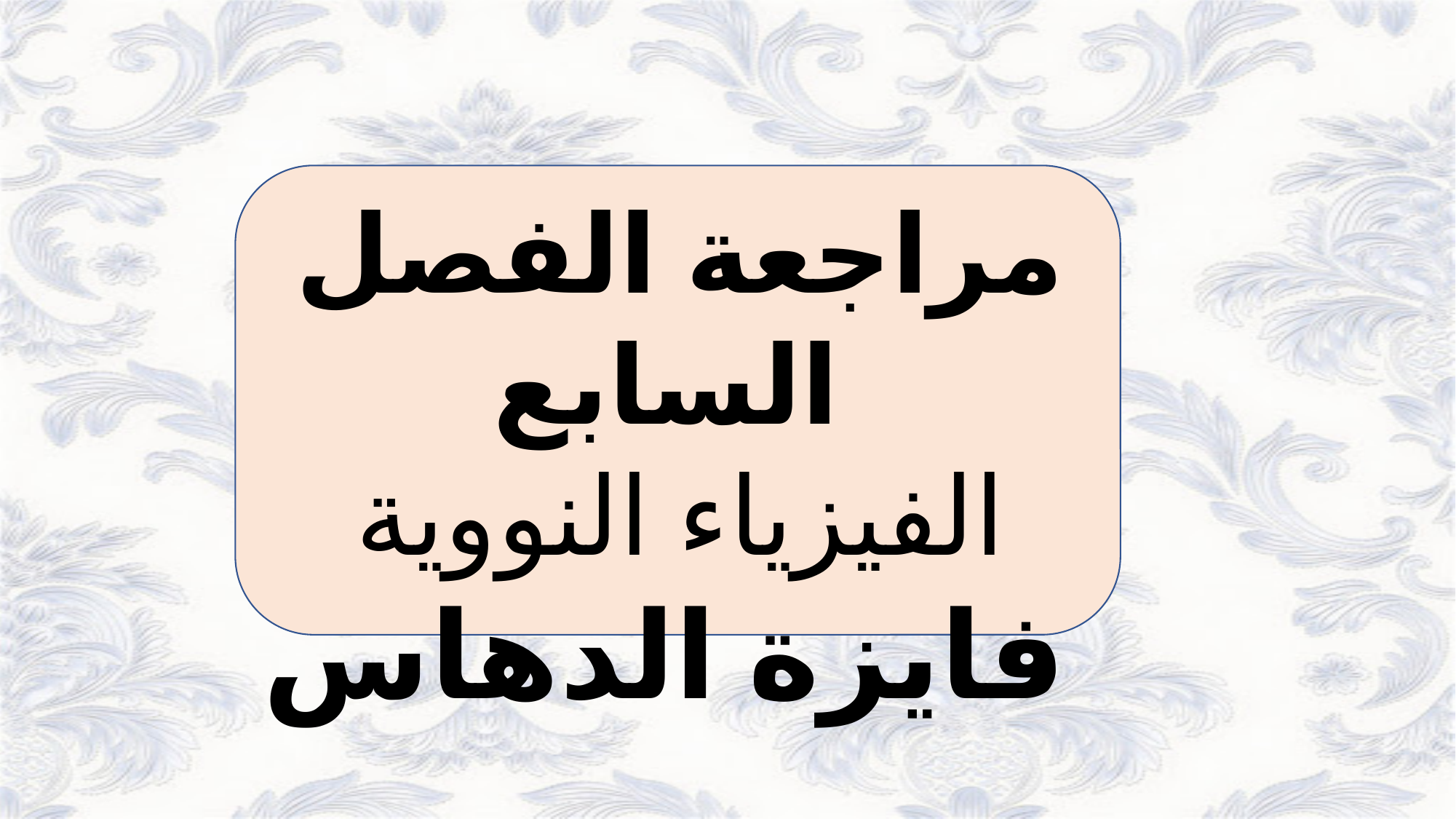

مراجعة الفصل السابع
الفيزياء النووية
فايزة الدهاس